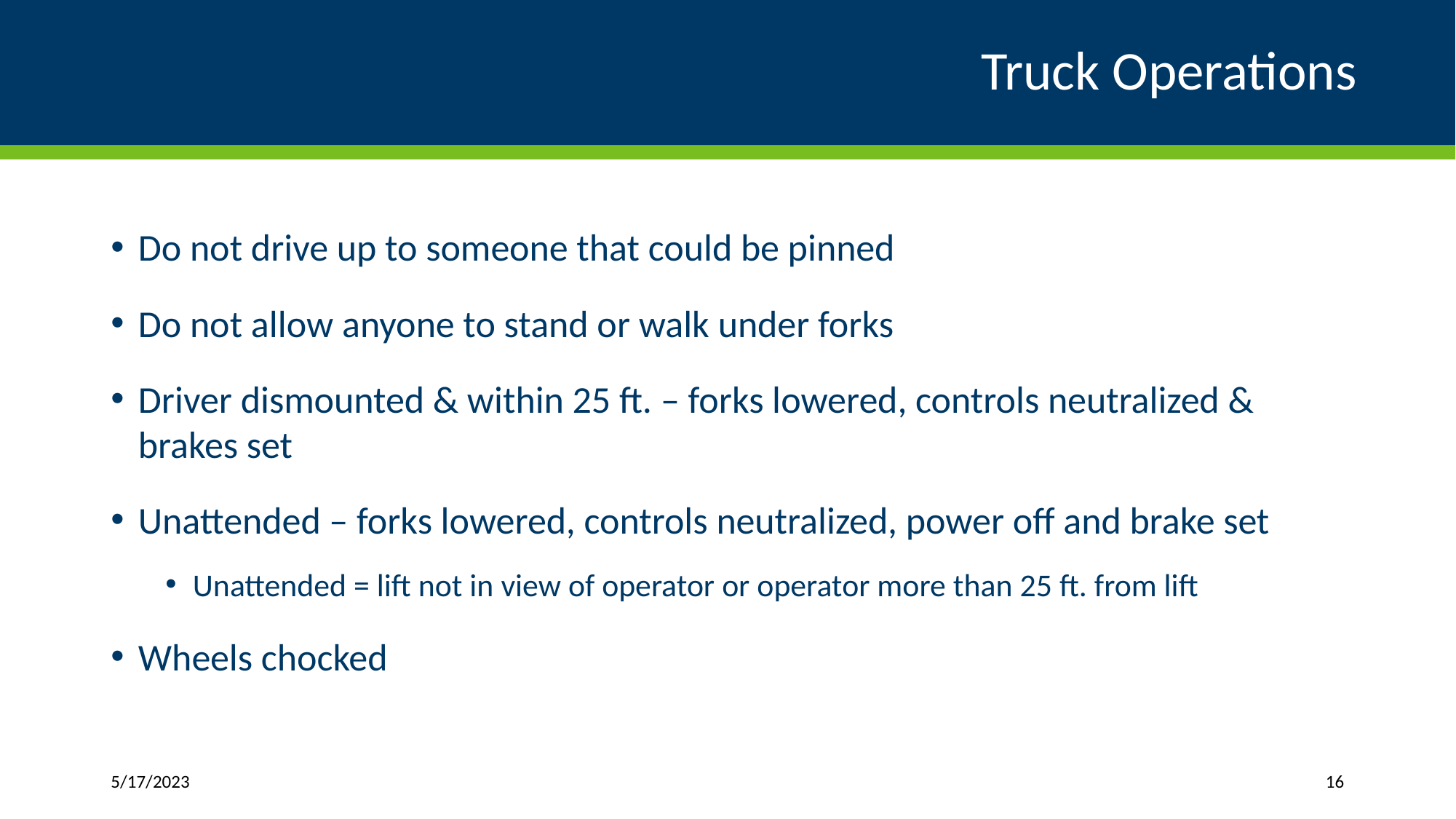

# Truck Operations
Do not drive up to someone that could be pinned
Do not allow anyone to stand or walk under forks
Driver dismounted & within 25 ft. – forks lowered, controls neutralized & brakes set
Unattended – forks lowered, controls neutralized, power off and brake set
Unattended = lift not in view of operator or operator more than 25 ft. from lift
Wheels chocked
5/17/2023
16